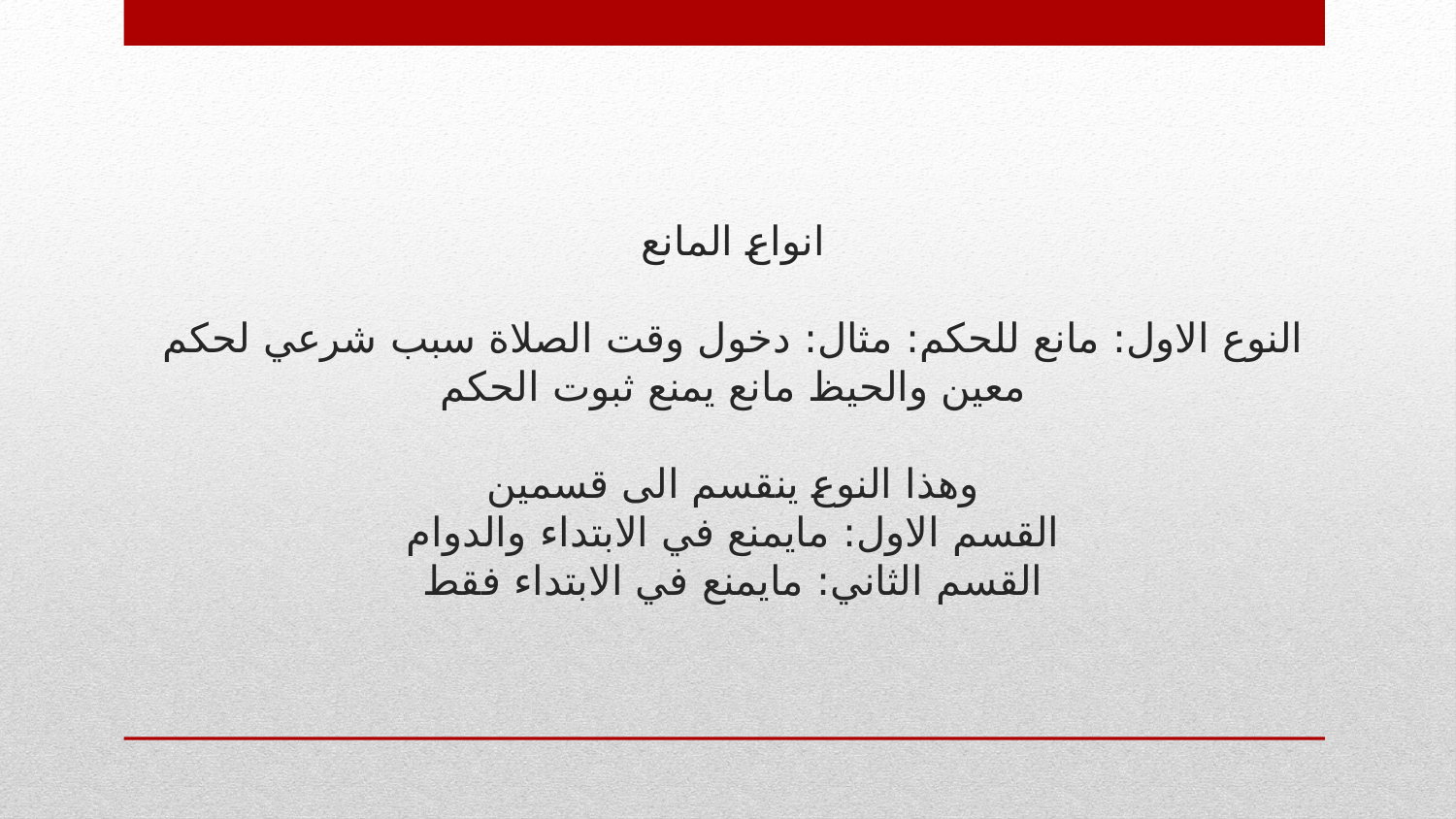

# انواع المانع النوع الاول: مانع للحكم: مثال: دخول وقت الصلاة سبب شرعي لحكم معين والحيظ مانع يمنع ثبوت الحكم وهذا النوع ينقسم الى قسمين القسم الاول: مايمنع في الابتداء والدوام القسم الثاني: مايمنع في الابتداء فقط